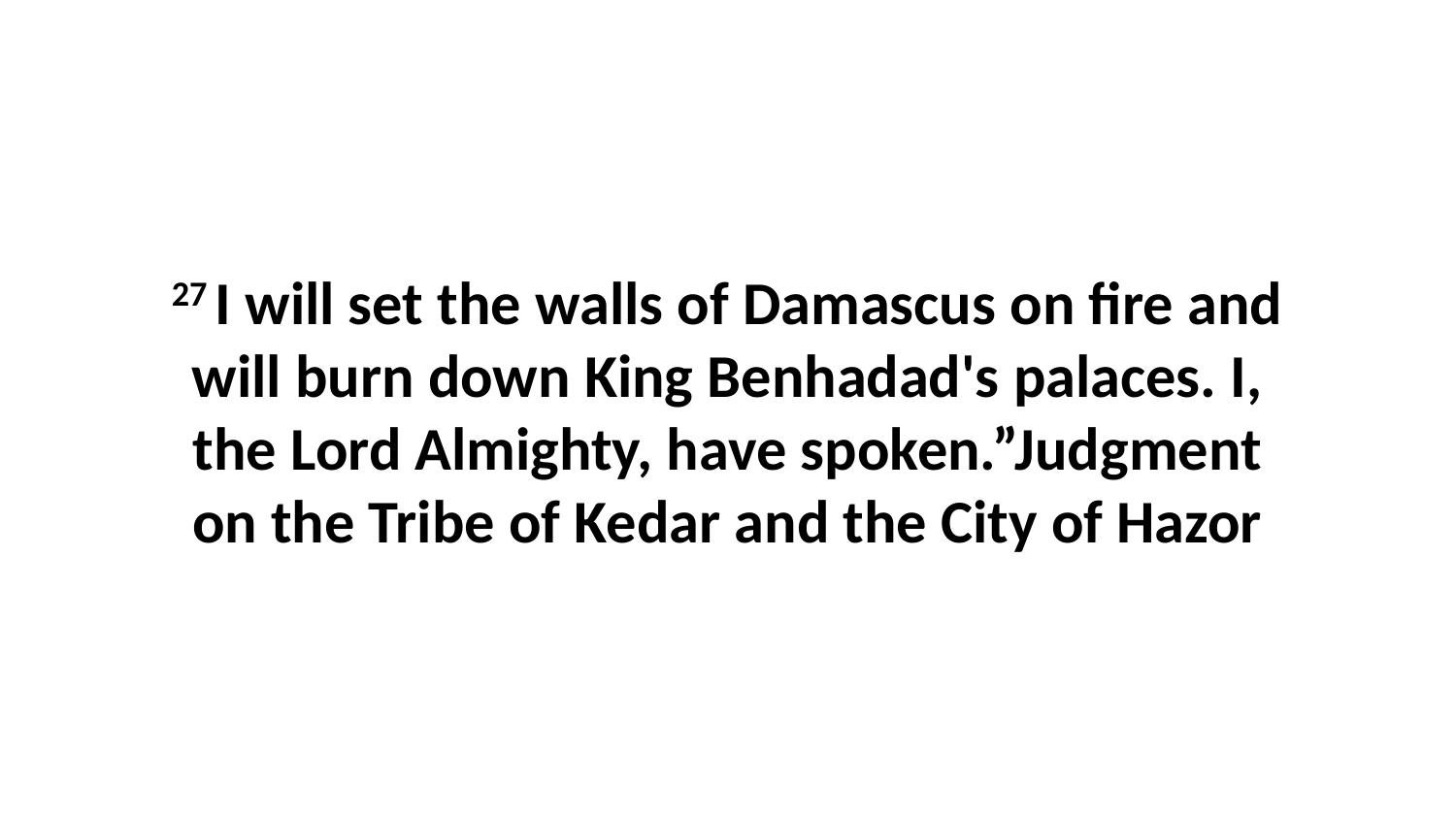

27 I will set the walls of Damascus on fire and will burn down King Benhadad's palaces. I, the Lord Almighty, have spoken.”Judgment on the Tribe of Kedar and the City of Hazor